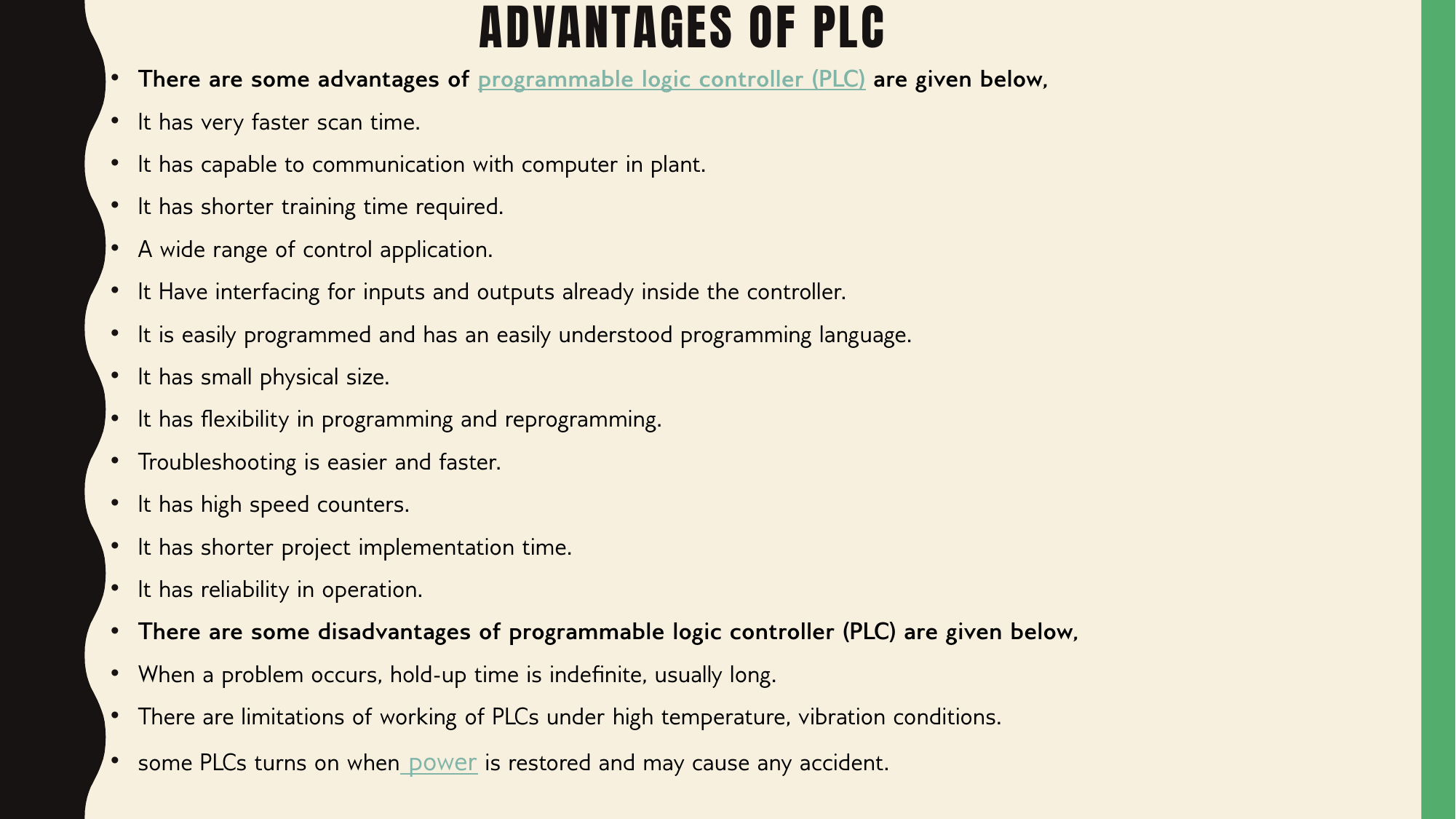

# Advantages of plc
There are some advantages of programmable logic controller (PLC) are given below,
It has very faster scan time.
It has capable to communication with computer in plant.
It has shorter training time required.
A wide range of control application.
It Have interfacing for inputs and outputs already inside the controller.
It is easily programmed and has an easily understood programming language.
It has small physical size.
It has flexibility in programming and reprogramming.
Troubleshooting is easier and faster.
It has high speed counters.
It has shorter project implementation time.
It has reliability in operation.
There are some disadvantages of programmable logic controller (PLC) are given below,
When a problem occurs, hold-up time is indefinite, usually long.
There are limitations of working of PLCs under high temperature, vibration conditions.
some PLCs turns on when power is restored and may cause any accident.